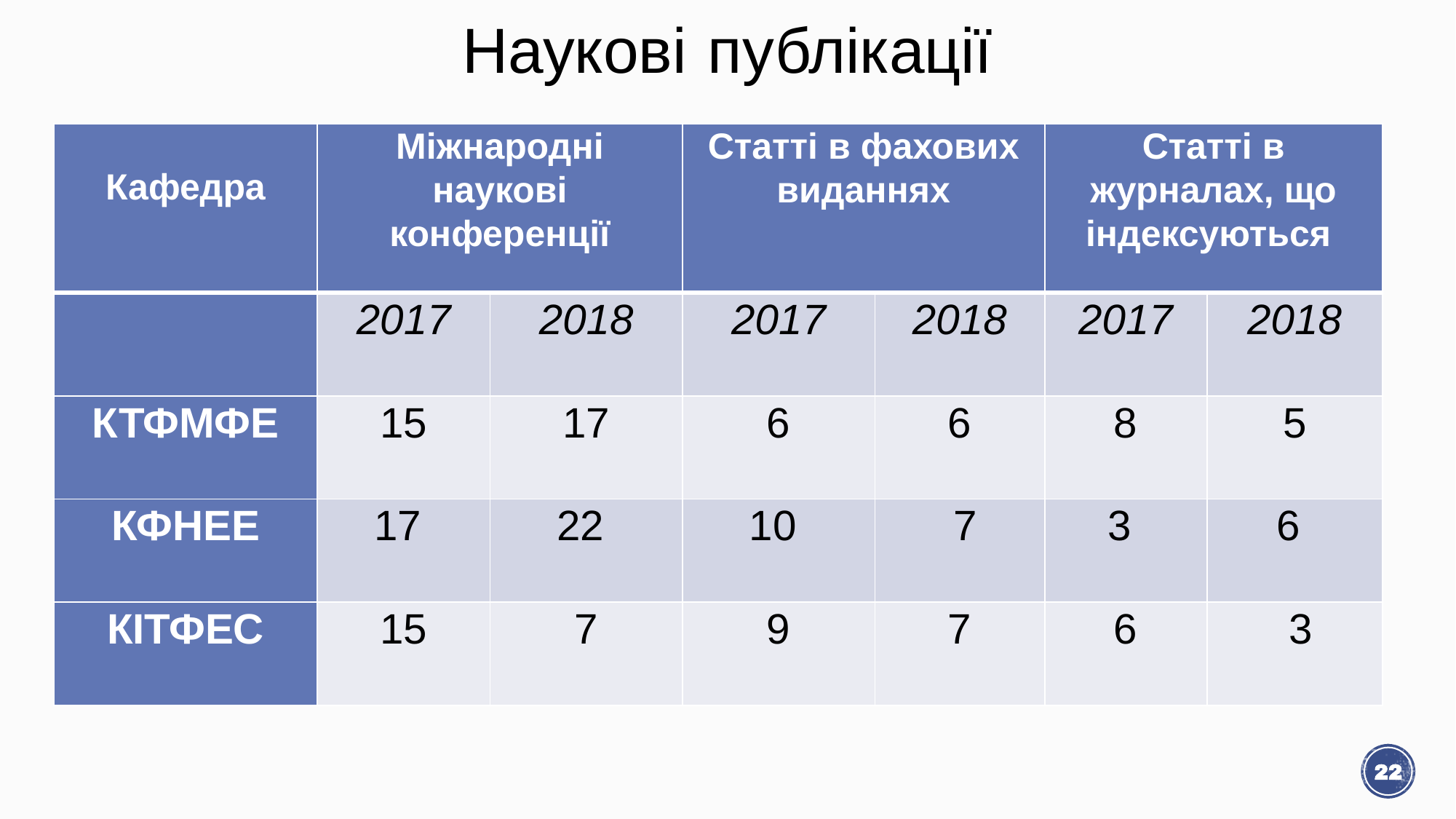

# Наукові публікації
| Кафедра | Міжнародні наукові конференції |  | Статті в фахових виданнях |  | Статті в журналах, що індексуються |  |
| --- | --- | --- | --- | --- | --- | --- |
|  | 2017 | 2018 | 2017 | 2018 | 2017 | 2018 |
| КТФМФЕ | 15 | 17 | 6 | 6 | 8 | 5 |
| КФНЕЕ | 17 | 22 | 10 | 7 | 3 | 6 |
| КІТФЕС | 15 | 7 | 9 | 7 | 6 | 3 |
22